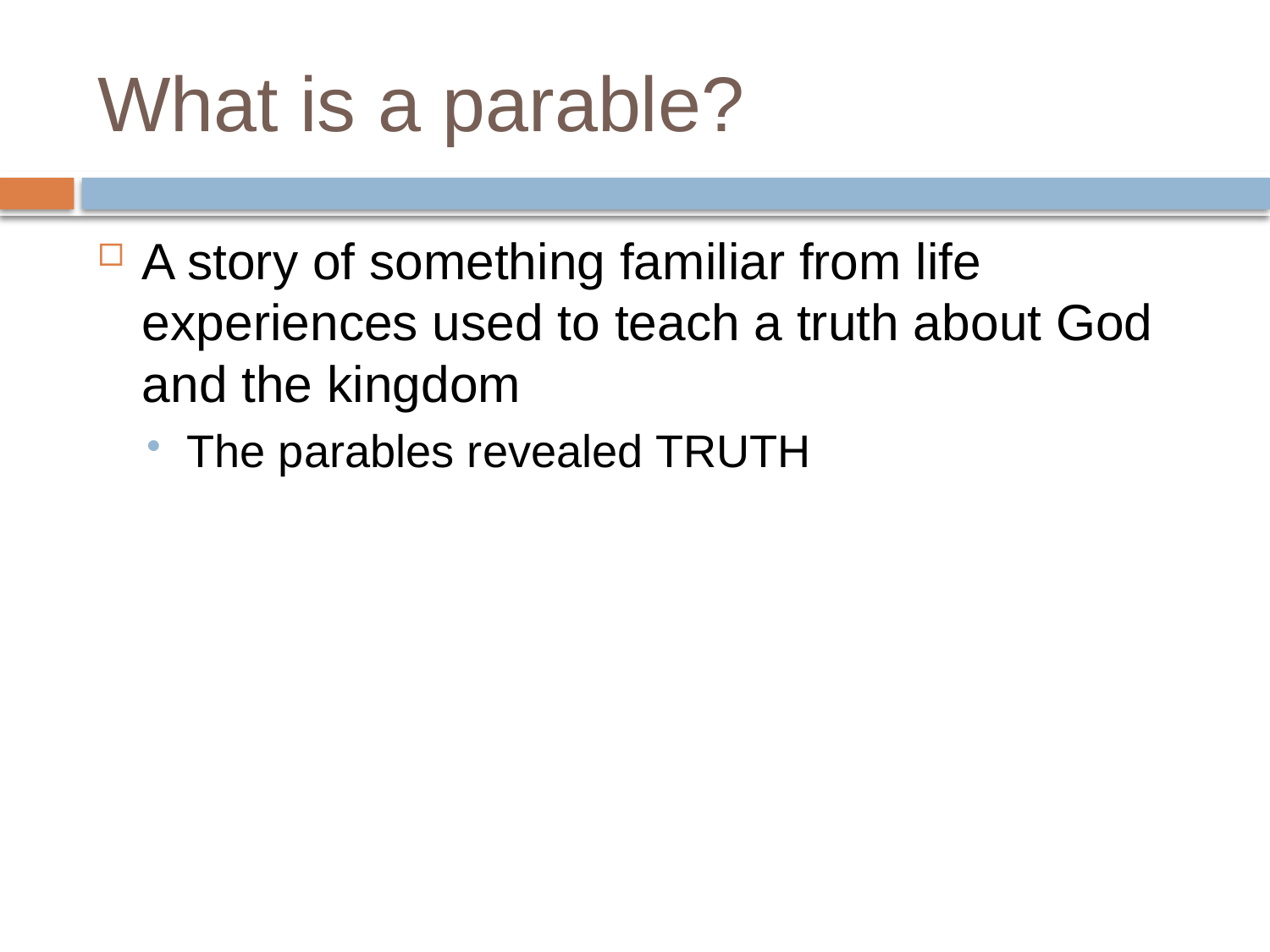

# What is a parable?
A story of something familiar from life experiences used to teach a truth about God and the kingdom
The parables revealed TRUTH